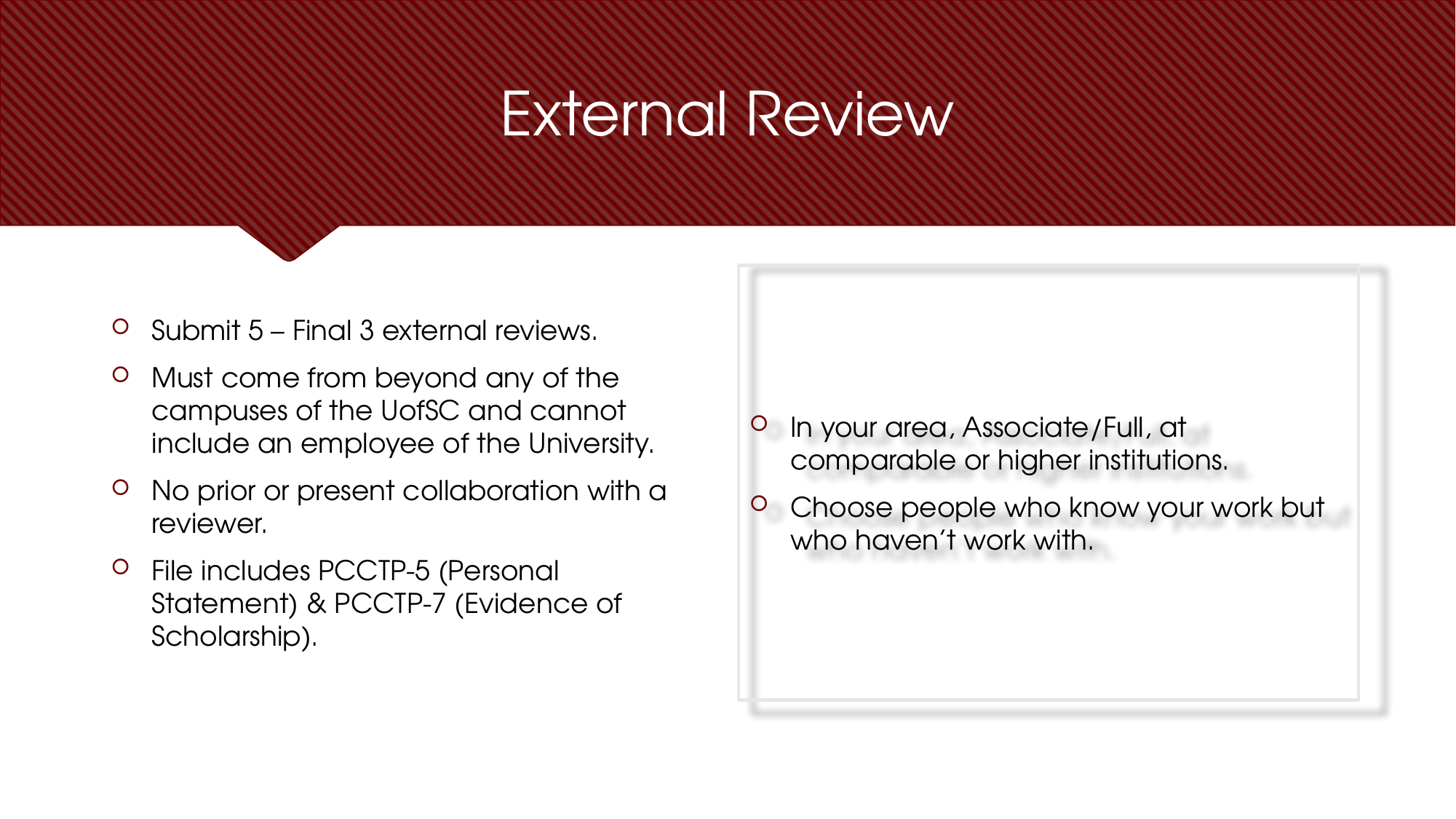

# External Review
Submit 5 – Final 3 external reviews.
Must come from beyond any of the campuses of the UofSC and cannot include an employee of the University.
No prior or present collaboration with a reviewer.
File includes PCCTP-5 (Personal Statement) & PCCTP-7 (Evidence of Scholarship).
In your area, Associate/Full, at comparable or higher institutions.
Choose people who know your work but who haven’t work with.